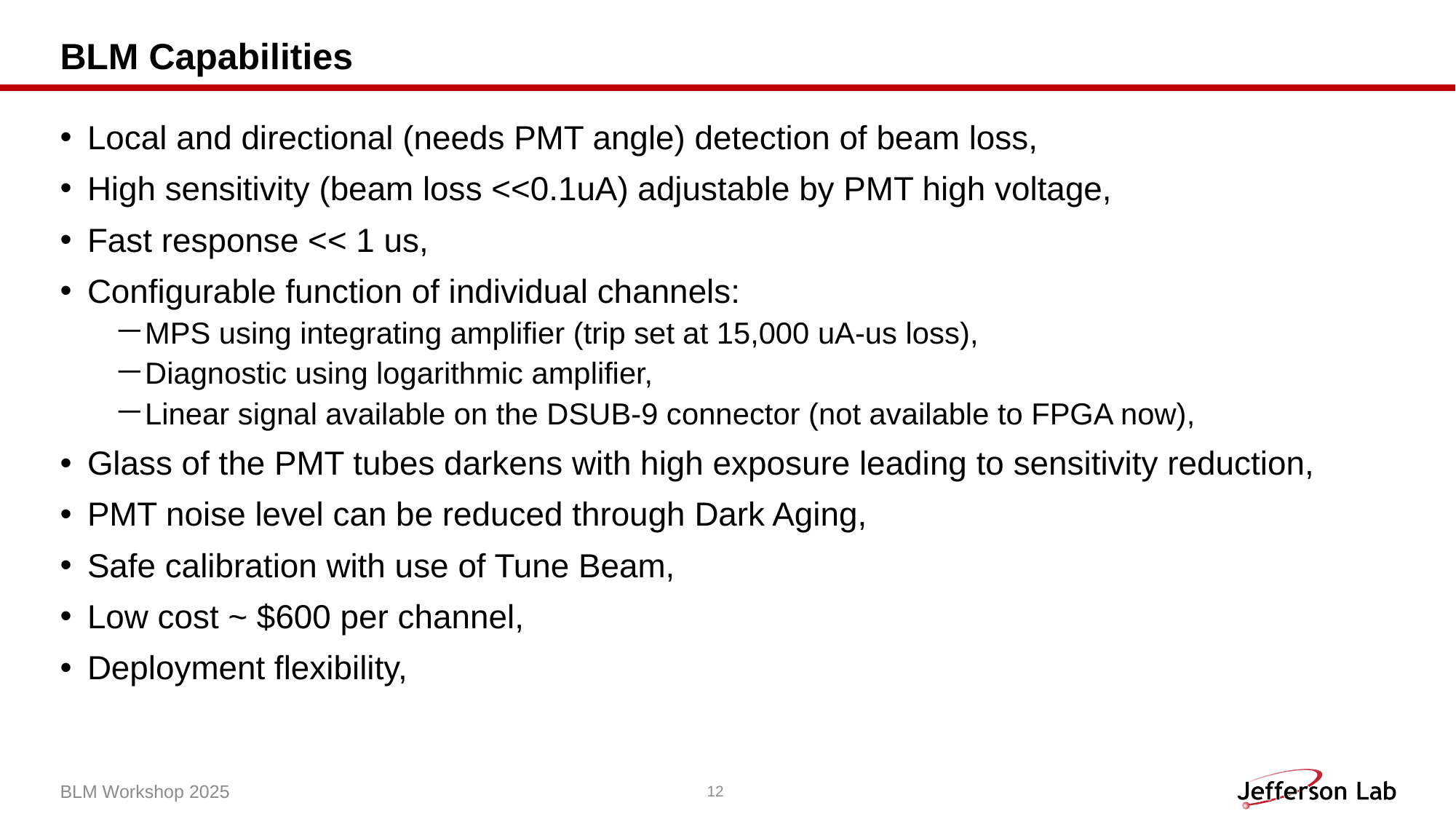

# BLM Capabilities
Local and directional (needs PMT angle) detection of beam loss,
High sensitivity (beam loss <<0.1uA) adjustable by PMT high voltage,
Fast response << 1 us,
Configurable function of individual channels:
MPS using integrating amplifier (trip set at 15,000 uA-us loss),
Diagnostic using logarithmic amplifier,
Linear signal available on the DSUB-9 connector (not available to FPGA now),
Glass of the PMT tubes darkens with high exposure leading to sensitivity reduction,
PMT noise level can be reduced through Dark Aging,
Safe calibration with use of Tune Beam,
Low cost ~ $600 per channel,
Deployment flexibility,

BLM Workshop 2025
12